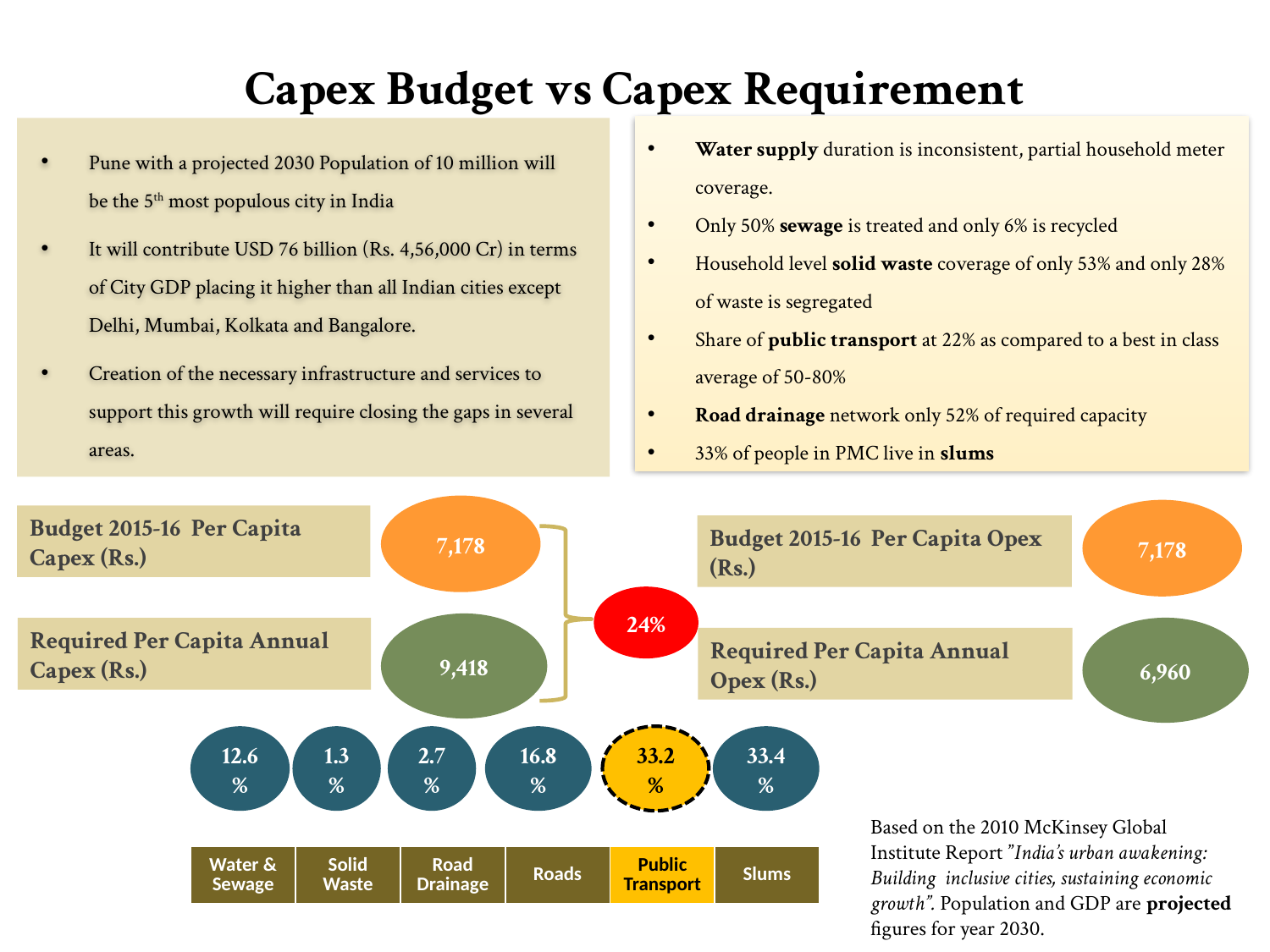

Capex Budget vs Capex Requirement
Water supply duration is inconsistent, partial household meter coverage.
Only 50% sewage is treated and only 6% is recycled
Household level solid waste coverage of only 53% and only 28% of waste is segregated
Share of public transport at 22% as compared to a best in class average of 50-80%
Road drainage network only 52% of required capacity
33% of people in PMC live in slums

Pune with a projected 2030 Population of 10 million will be the 5th most populous city in India
It will contribute USD 76 billion (Rs. 4,56,000 Cr) in terms of City GDP placing it higher than all Indian cities except Delhi, Mumbai, Kolkata and Bangalore.
Creation of the necessary infrastructure and services to support this growth will require closing the gaps in several areas.
7,178
7,178
Budget 2015-16  Per Capita Capex (Rs.)
Budget 2015-16  Per Capita Opex (Rs.)

24%
9,418
6,960
Required Per Capita Annual Capex (Rs.)
Required Per Capita Annual Opex (Rs.)
12.6%
1.3%
2.7%
16.8%
33.2%
33.4%
Based on the 2010 McKinsey Global Institute Report ”India’s urban awakening: Building  inclusive cities, sustaining economic growth”. Population and GDP are projected figures for year 2030.
| Water & Sewage | Solid Waste | Road Drainage | Roads | Public Transport | Slums |
| --- | --- | --- | --- | --- | --- |